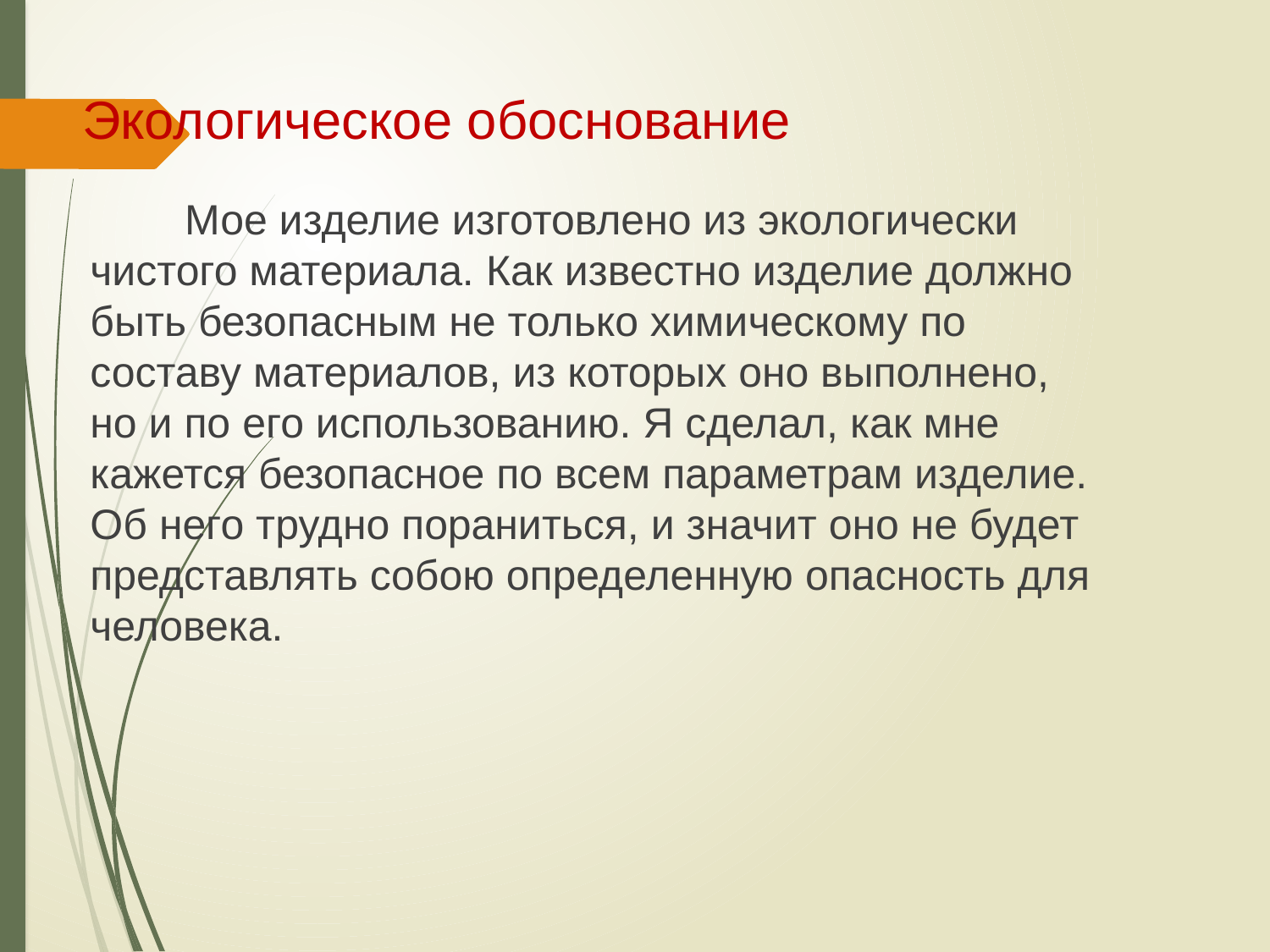

# Экологическое обоснование
            Мое изделие изготовлено из экологически чистого материала. Как известно изделие должно быть безопасным не только химическому по составу материалов, из которых оно выполнено, но и по его использованию. Я сделал, как мне кажется безопасное по всем параметрам изделие. Об него трудно пораниться, и значит оно не будет представлять собою определенную опасность для человека.